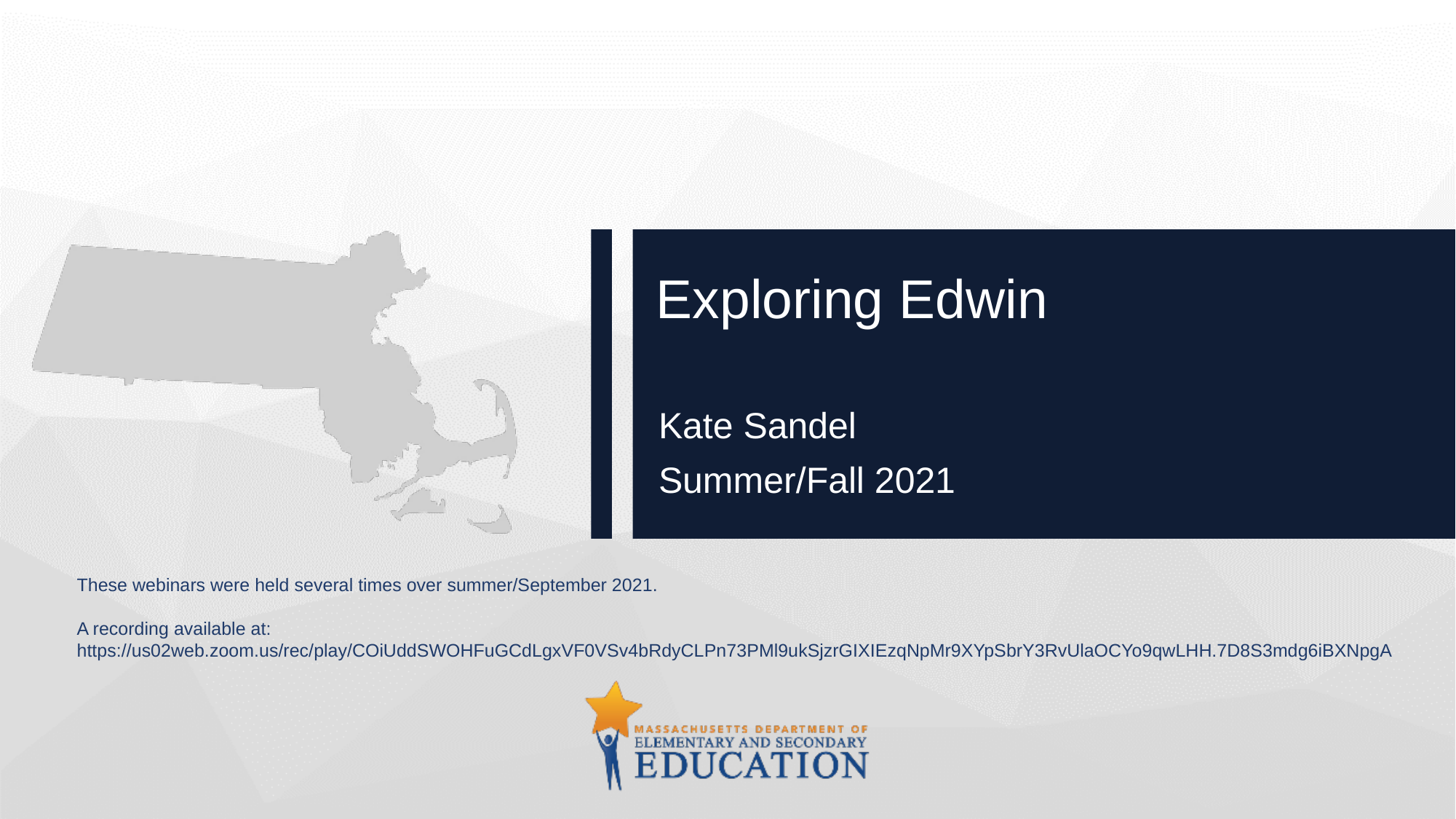

# Exploring Edwin
Kate Sandel
Summer/Fall 2021

These webinars were held several times over summer/September 2021.

A recording available at:
https://us02web.zoom.us/rec/play/COiUddSWOHFuGCdLgxVF0VSv4bRdyCLPn73PMl9ukSjzrGIXIEzqNpMr9XYpSbrY3RvUlaOCYo9qwLHH.7D8S3mdg6iBXNpgA